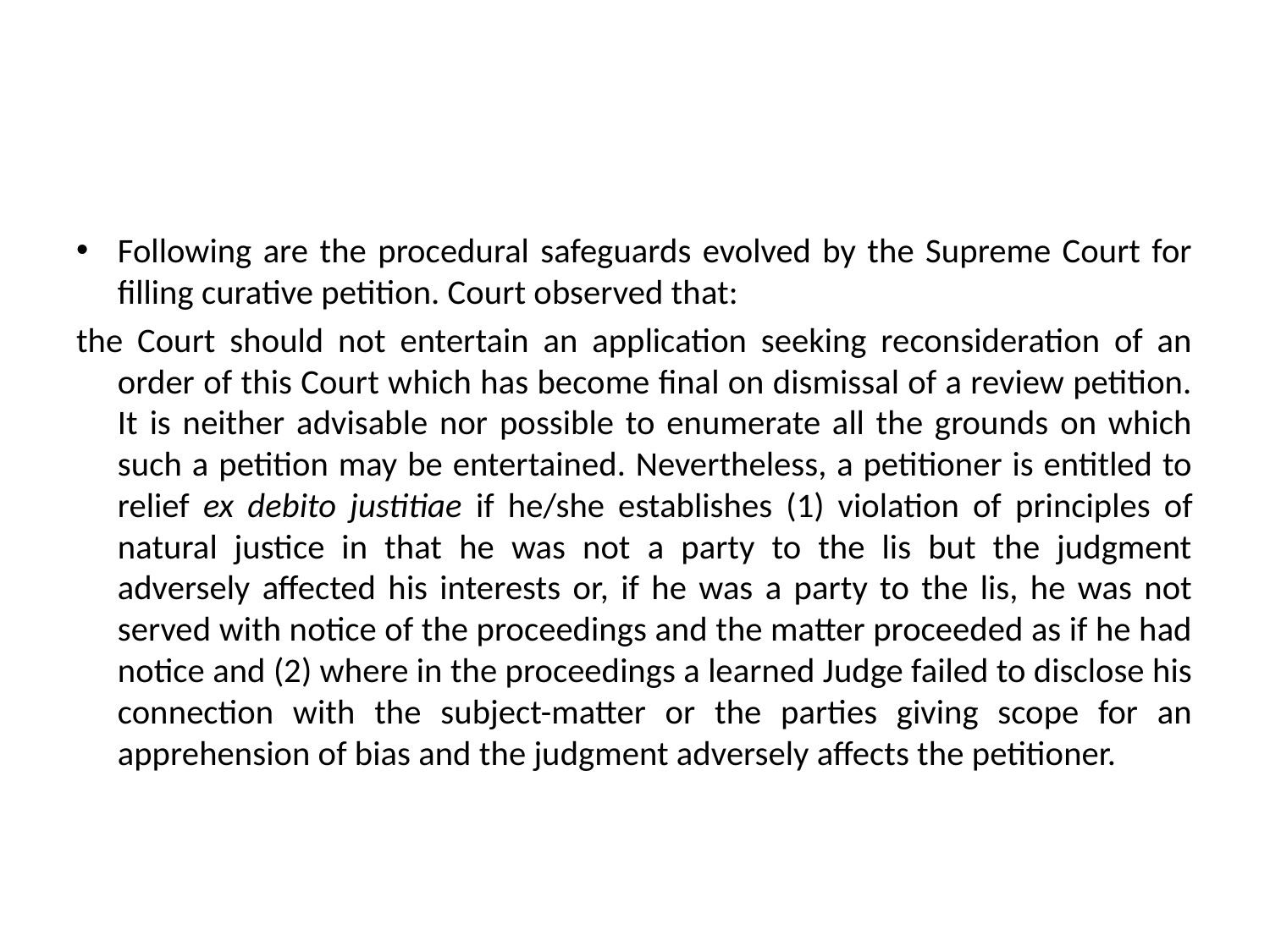

#
Following are the procedural safeguards evolved by the Supreme Court for filling curative petition. Court observed that:
the Court should not entertain an application seeking reconsideration of an order of this Court which has become final on dismissal of a review petition. It is neither advisable nor possible to enumerate all the grounds on which such a petition may be entertained. Nevertheless, a petitioner is entitled to relief ex debito justitiae if he/she establishes (1) violation of principles of natural justice in that he was not a party to the lis but the judgment adversely affected his interests or, if he was a party to the lis, he was not served with notice of the proceedings and the matter proceeded as if he had notice and (2) where in the proceedings a learned Judge failed to disclose his connection with the subject-matter or the parties giving scope for an apprehension of bias and the judgment adversely affects the petitioner.